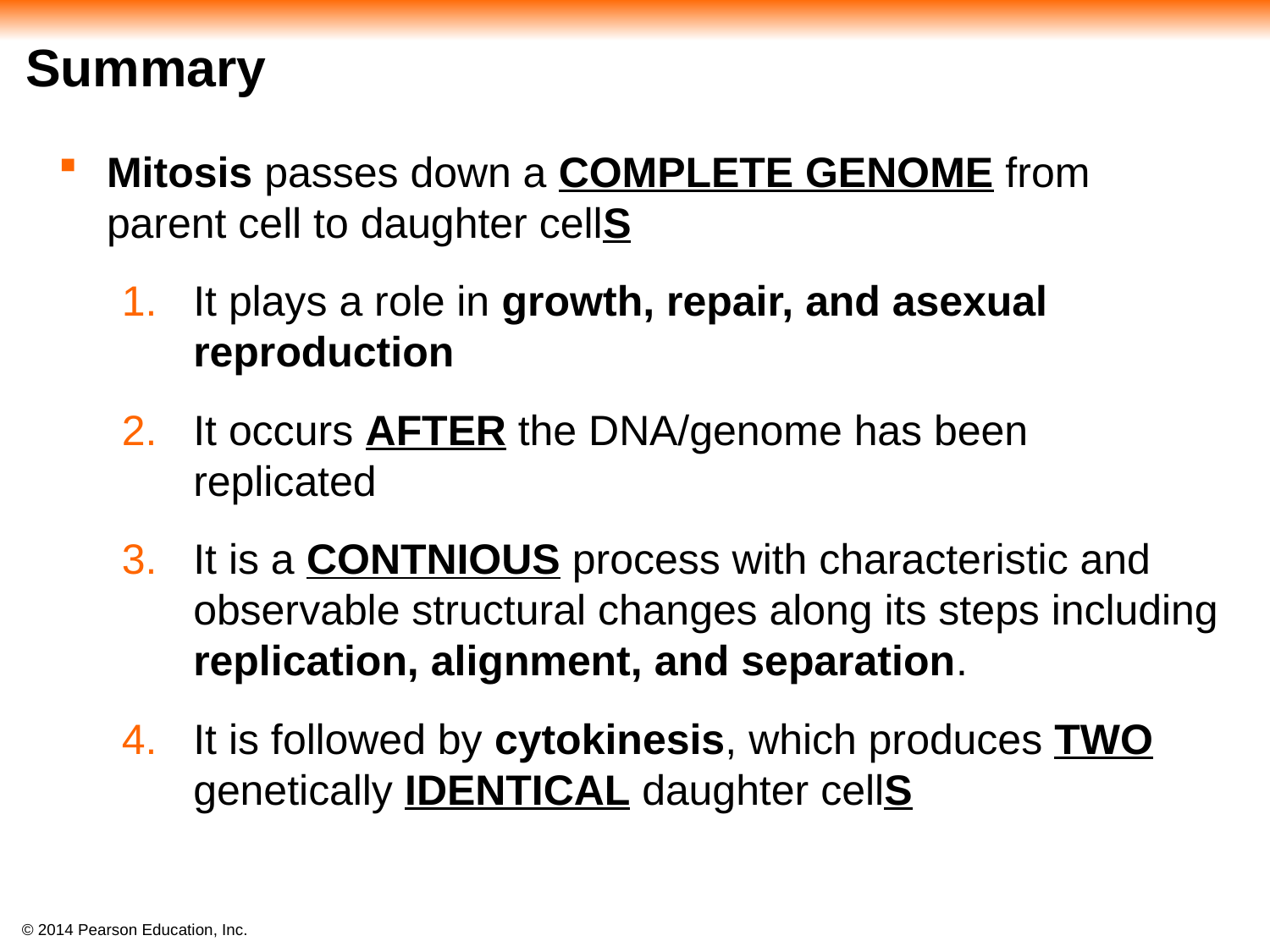

# Summary
Mitosis passes down a COMPLETE GENOME from parent cell to daughter cellS
It plays a role in growth, repair, and asexual reproduction
It occurs AFTER the DNA/genome has been replicated
It is a CONTNIOUS process with characteristic and observable structural changes along its steps including replication, alignment, and separation.
It is followed by cytokinesis, which produces TWO genetically IDENTICAL daughter cellS